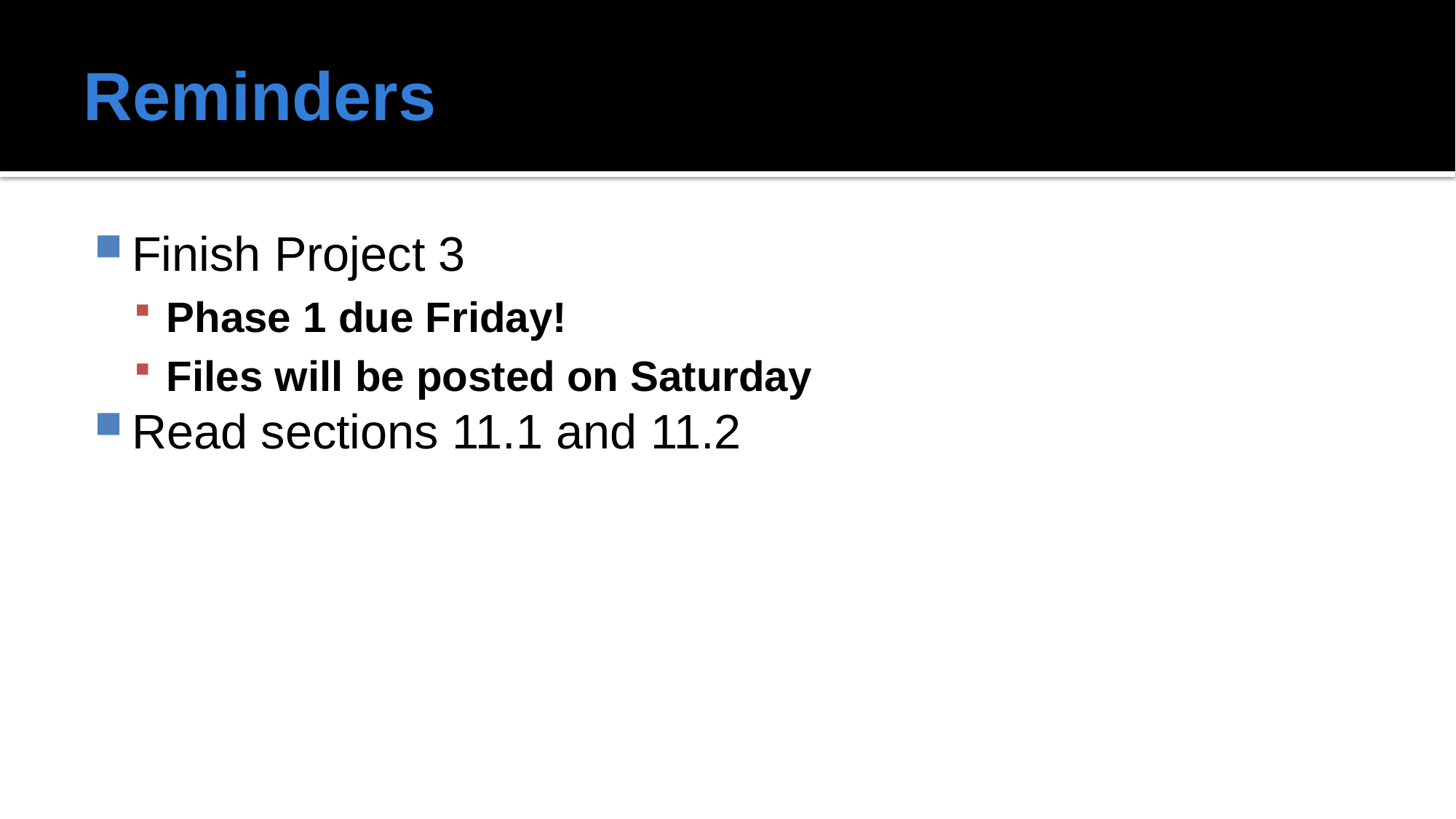

# Reminders
Finish Project 3
Phase 1 due Friday!
Files will be posted on Saturday
Read sections 11.1 and 11.2